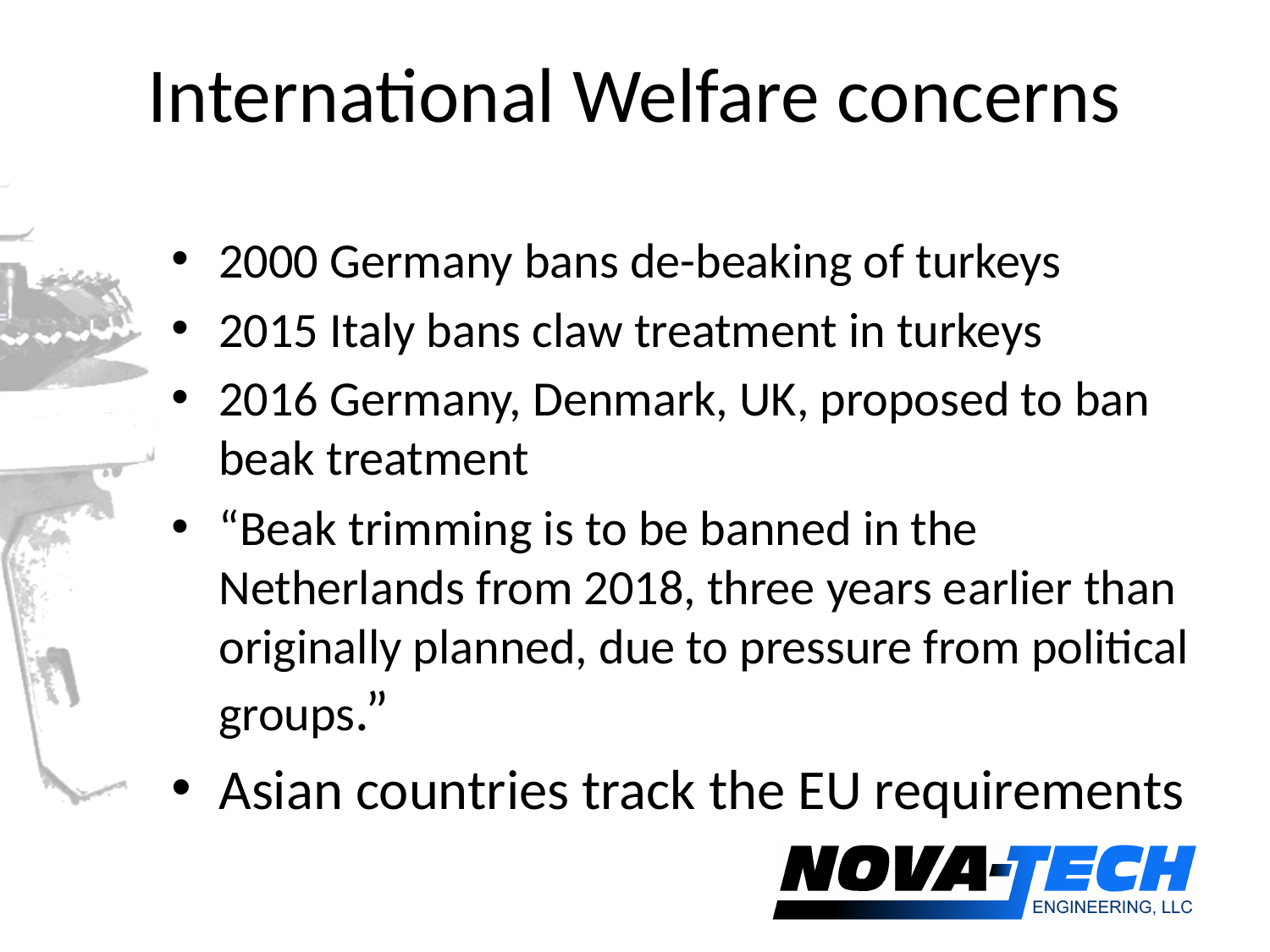

# International Welfare concerns
2000 Germany bans de-beaking of turkeys
2015 Italy bans claw treatment in turkeys
2016 Germany, Denmark, UK, proposed to ban beak treatment
“Beak trimming is to be banned in the Netherlands from 2018, three years earlier than originally planned, due to pressure from political groups.”
Asian countries track the EU requirements